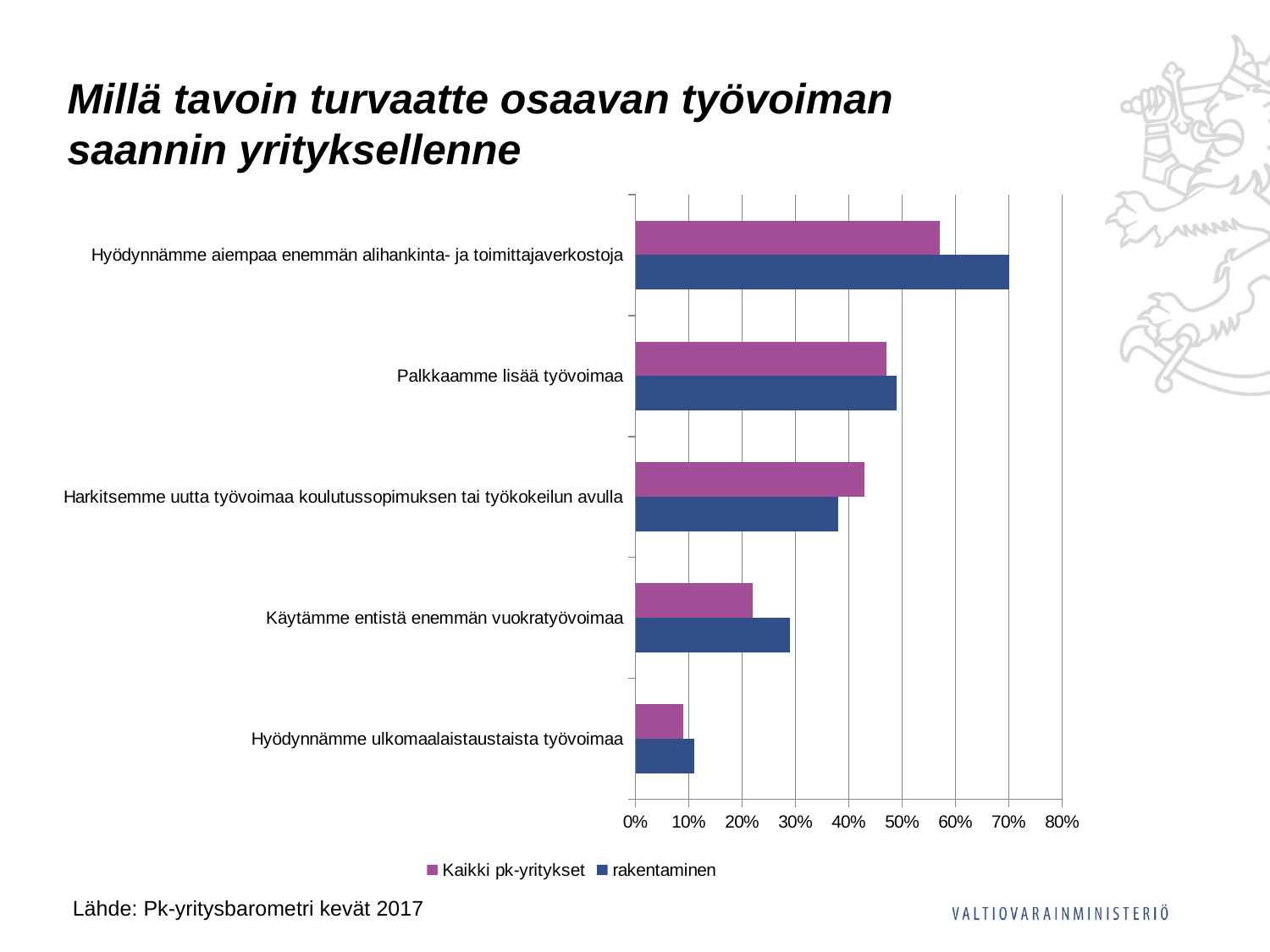

Millä tavoin turvaatte osaavan työvoiman saannin yrityksellenne

### Chart

| Category | rakentaminen | Kaikki pk-yritykset |
|---|---|---|
| Hyödynnämme ulkomaalaistaustaista työvoimaa | 0.11 | 0.09 |
| Käytämme entistä enemmän vuokratyövoimaa | 0.29 | 0.22 |
| Harkitsemme uutta työvoimaa koulutussopimuksen tai työkokeilun avulla | 0.38 | 0.43 |
| Palkkaamme lisää työvoimaa | 0.49 | 0.47 |
| Hyödynnämme aiempaa enemmän alihankinta- ja toimittajaverkostoja | 0.7 | 0.57 |
Lähde: Pk-yritysbarometri kevät 2017